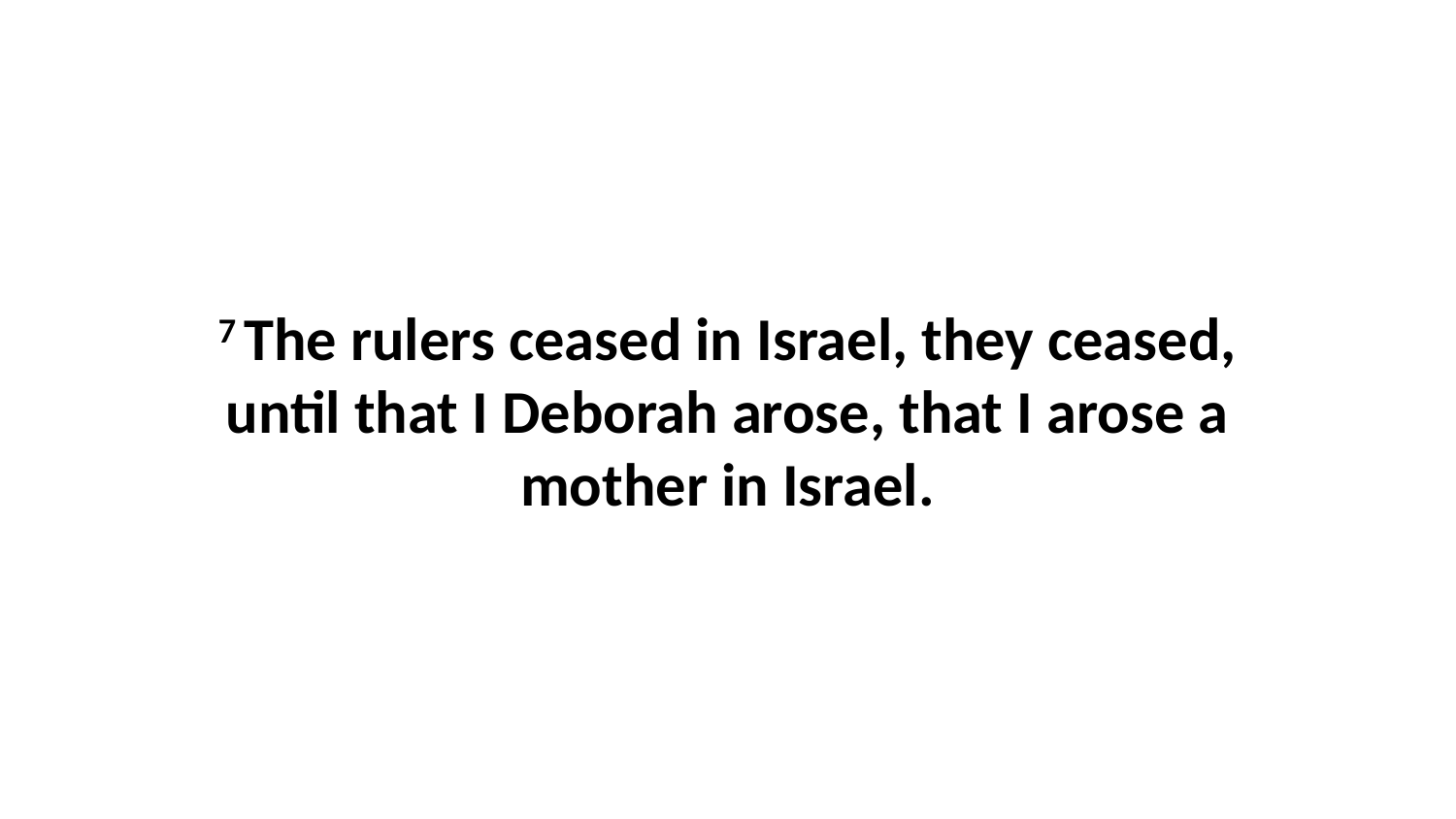

7 The rulers ceased in Israel, they ceased, until that I Deborah arose, that I arose a mother in Israel.